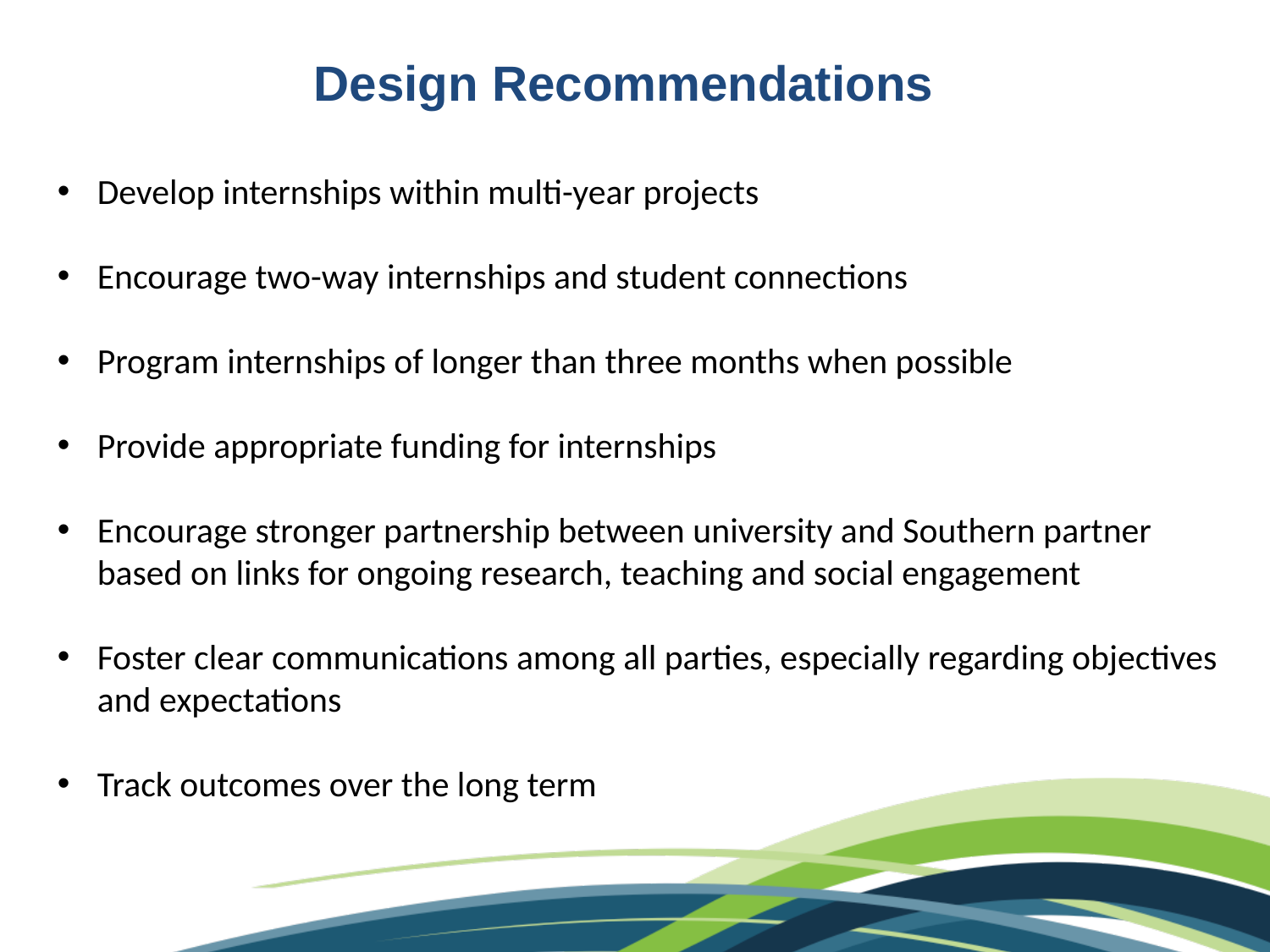

# Design Recommendations

Develop internships within multi-year projects

Encourage two-way internships and student connections

Program internships of longer than three months when possible

Provide appropriate funding for internships

Encourage stronger partnership between university and Southern partner based on links for ongoing research, teaching and social engagement

Foster clear communications among all parties, especially regarding objectives and expectations

Track outcomes over the long term